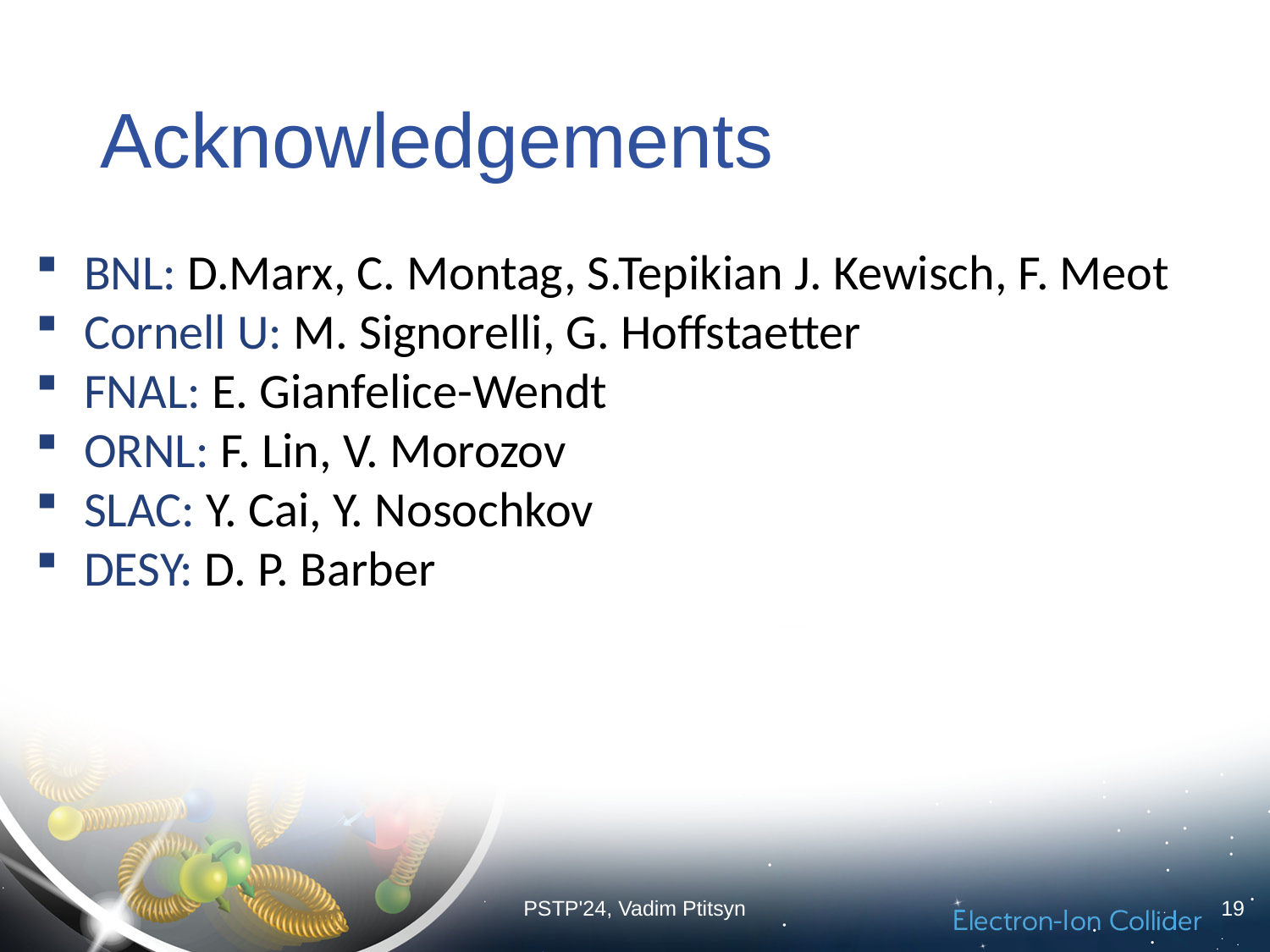

# Acknowledgements
BNL: D.Marx, C. Montag, S.Tepikian J. Kewisch, F. Meot
Cornell U: M. Signorelli, G. Hoffstaetter
FNAL: E. Gianfelice-Wendt
ORNL: F. Lin, V. Morozov
SLAC: Y. Cai, Y. Nosochkov
DESY: D. P. Barber

PSTP'24, Vadim Ptitsyn
19